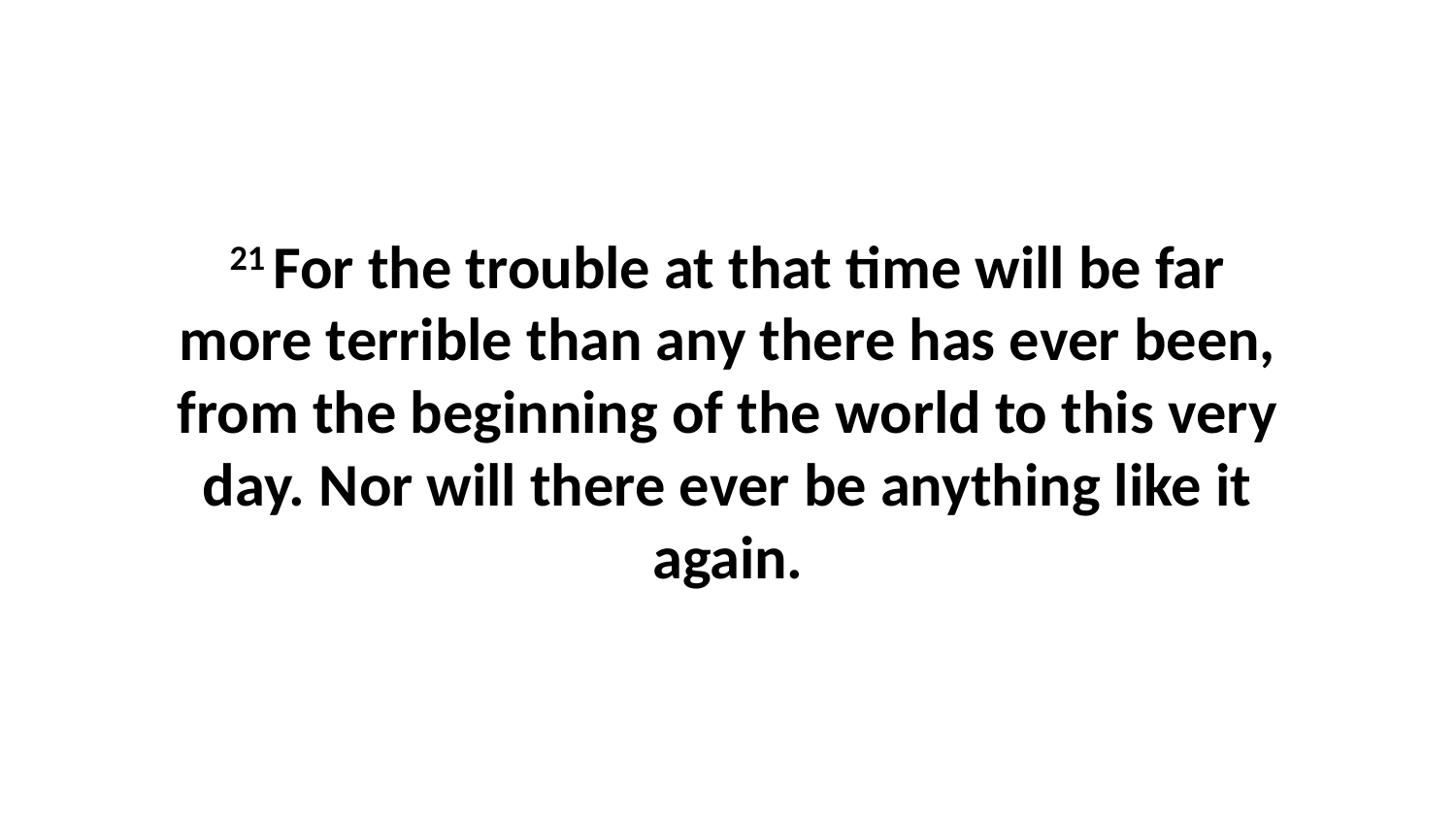

21 For the trouble at that time will be far more terrible than any there has ever been, from the beginning of the world to this very day. Nor will there ever be anything like it again.